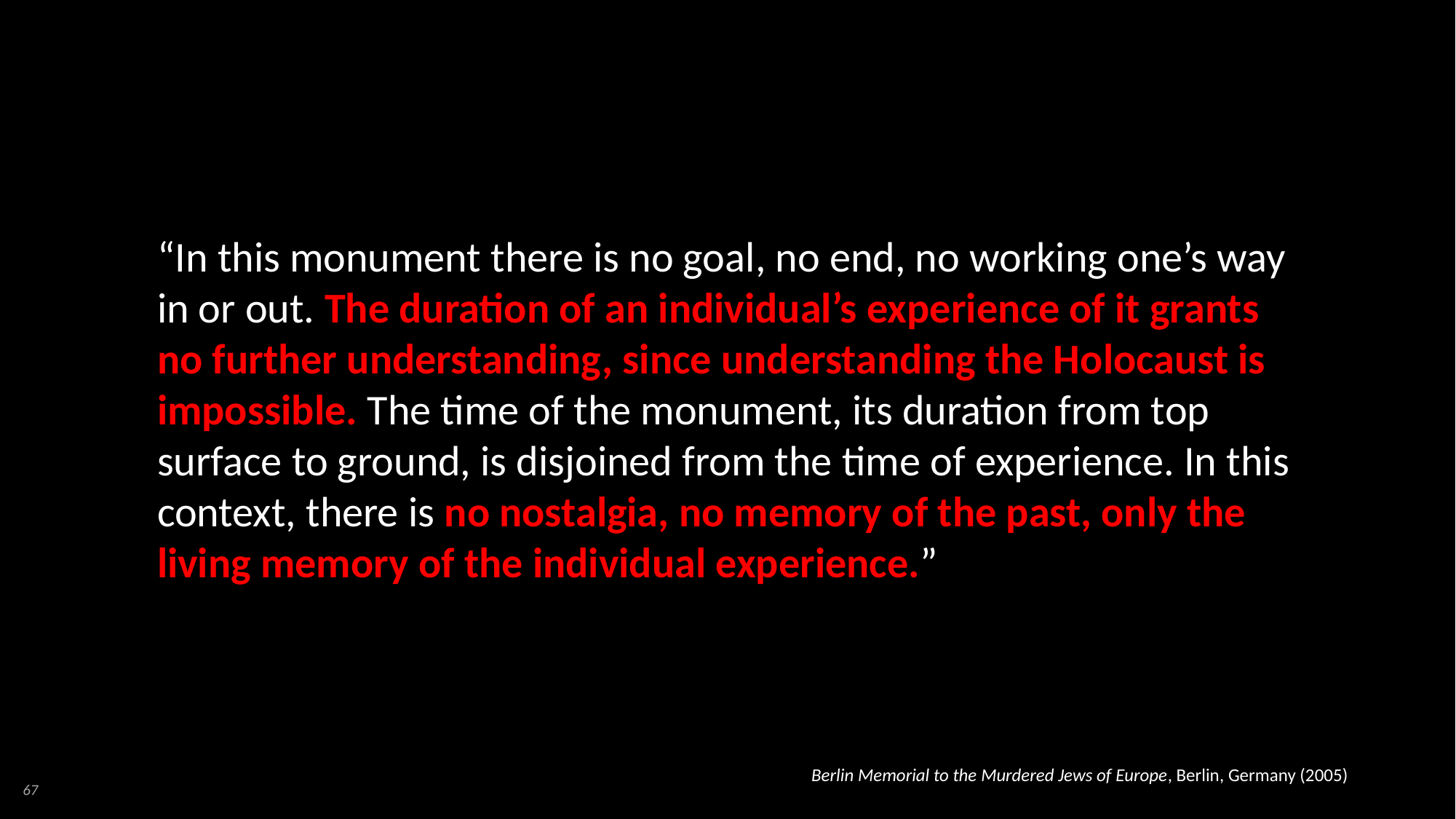

“In this monument there is no goal, no end, no working one’s way in or out. The duration of an individual’s experience of it grants no further understanding, since understanding the Holocaust is impossible. The time of the monument, its duration from top surface to ground, is disjoined from the time of experience. In this context, there is no nostalgia, no memory of the past, only the living memory of the individual experience.”
Berlin Memorial to the Murdered Jews of Europe, Berlin, Germany (2005)
67